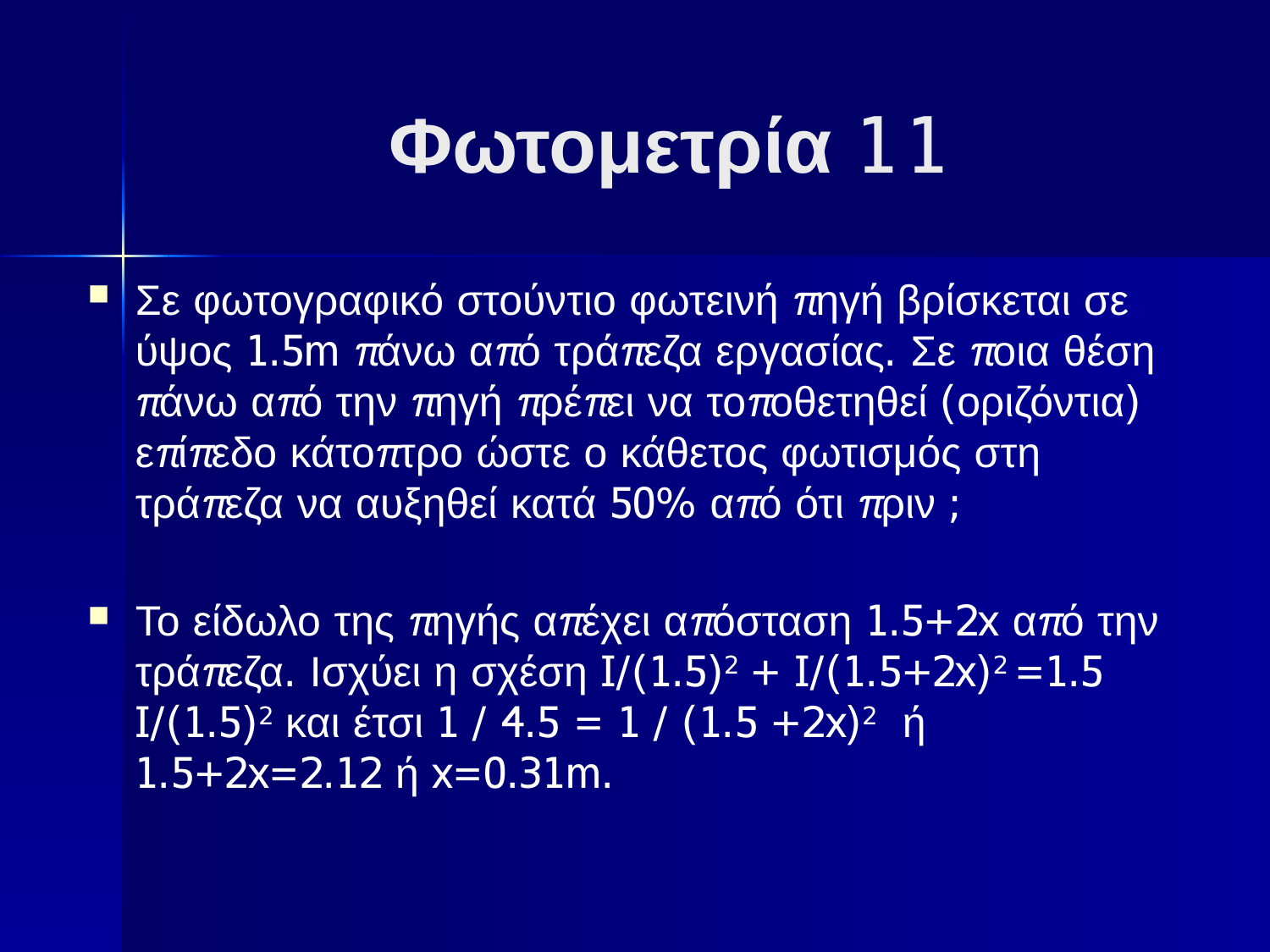

# Φωτομετρία 11
Σε φωτογραφικό στούντιο φωτεινή πηγή βρίσκεται σε ύψος 1.5m πάνω από τράπεζα εργασίας. Σε ποια θέση πάνω από την πηγή πρέπει να τοποθετηθεί (οριζόντια) επίπεδο κάτοπτρο ώστε ο κάθετος φωτισμός στη τράπεζα να αυξηθεί κατά 50% από ότι πριν ;

Το είδωλο της πηγής απέχει απόσταση 1.5+2x από την τράπεζα. Ισχύει η σχέση I/(1.5)2 + I/(1.5+2x)2 =1.5 I/(1.5)2 και έτσι 1 / 4.5 = 1 / (1.5 +2x)2  ή 1.5+2x=2.12 ή x=0.31m.